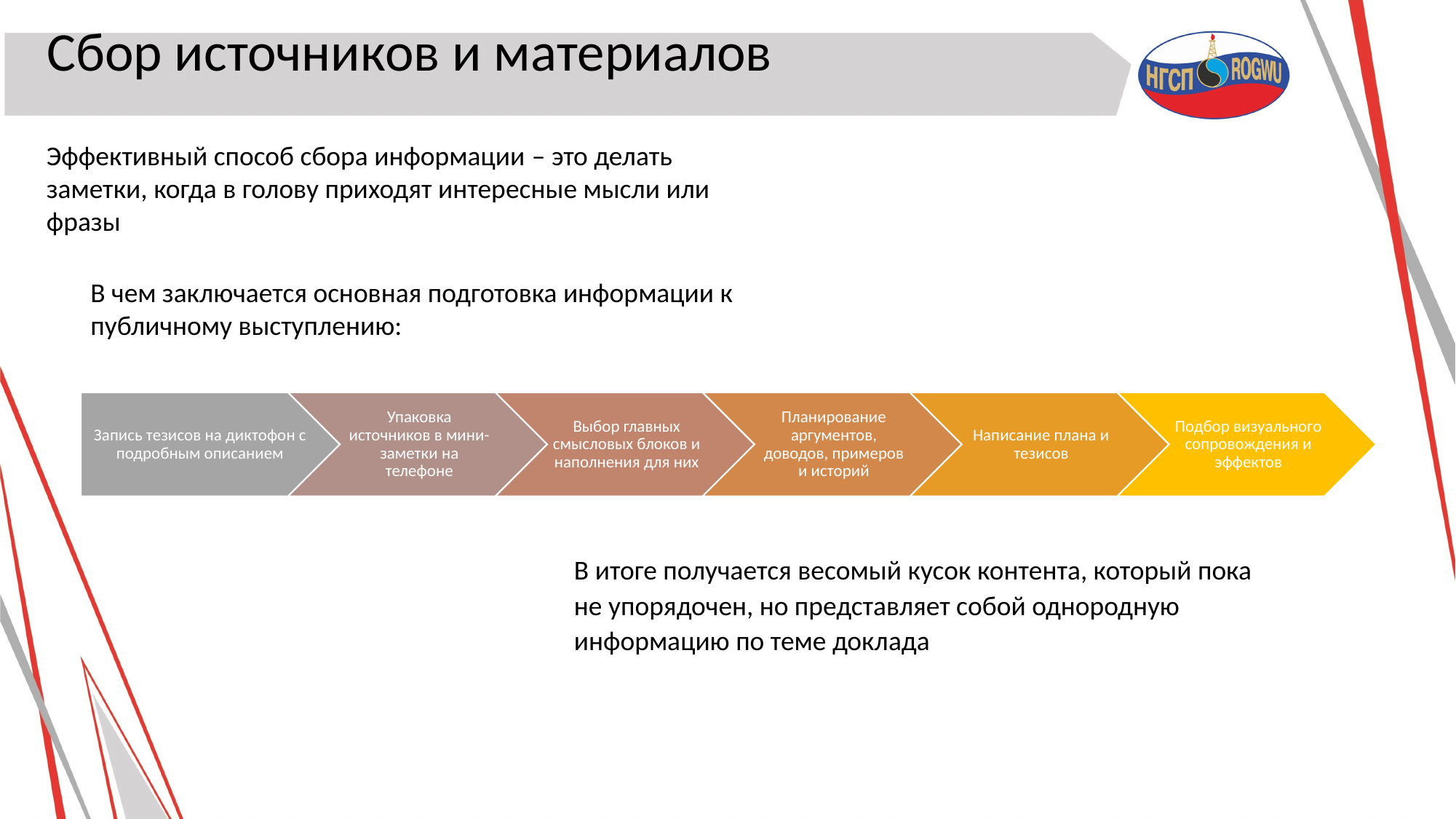

Сбор источников и материалов
Запись тезисов на диктофон с подробным описанием
Упаковка источников в мини-заметки на телефоне
Выбор главных смысловых блоков и наполнения для них
Планирование аргументов, доводов, примеров и историй
Написание плана и тезисов
Подбор визуального сопровождения и эффектов
Эффективный способ сбора информации – это делать заметки, когда в голову приходят интересные мысли или фразы
В чем заключается основная подготовка информации к публичному выступлению:
В итоге получается весомый кусок контента, который пока не упорядочен, но представляет собой однородную информацию по теме доклада